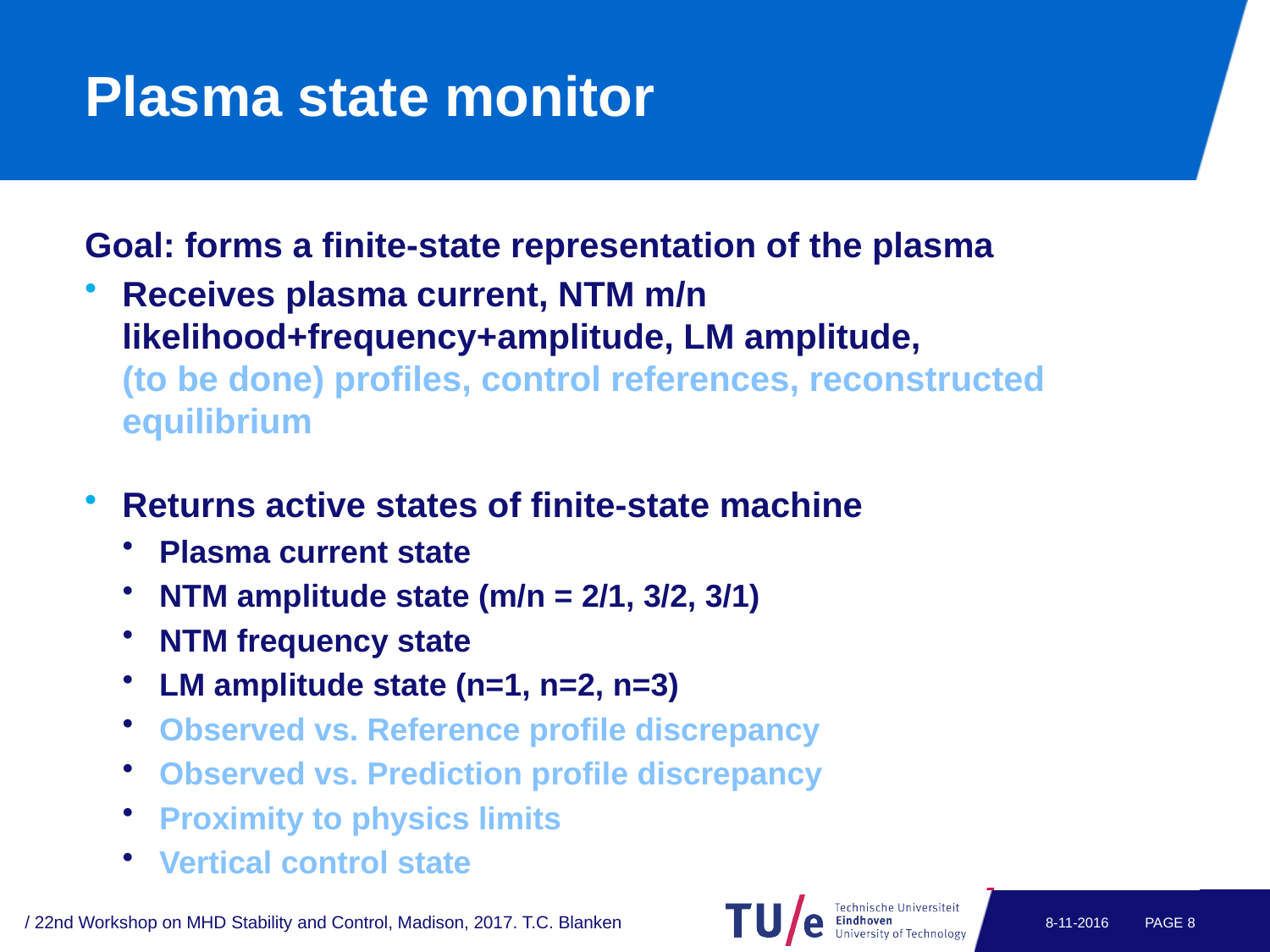

# Plasma state monitor
Goal: forms a finite-state representation of the plasma
Receives plasma current, NTM m/n likelihood+frequency+amplitude, LM amplitude,
(to be done) profiles, control references, reconstructed equilibrium

Returns active states of finite-state machine
Plasma current state
NTM amplitude state (m/n = 2/1, 3/2, 3/1)
NTM frequency state
LM amplitude state (n=1, n=2, n=3)
Observed vs. Reference profile discrepancy
Observed vs. Prediction profile discrepancy
Proximity to physics limits
Vertical control state

/ 22nd Workshop on MHD Stability and Control, Madison, 2017. T.C. Blanken
8-11-2016
PAGE 8